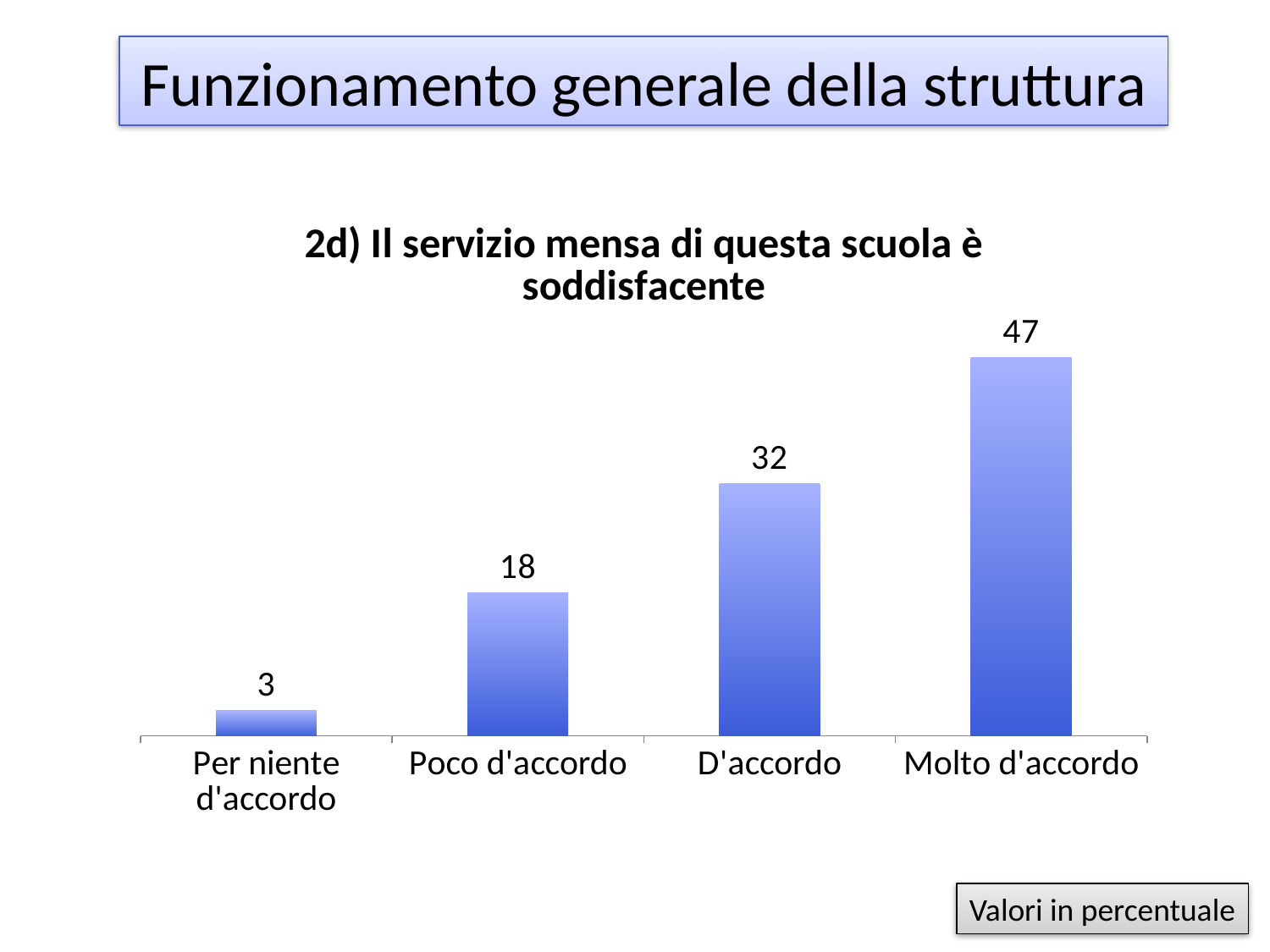

# Funzionamento generale della struttura

### Chart: 2d) Il servizio mensa di questa scuola è soddisfacente

| Category | 2d) il servizio mensa di questa scuola è soddisfacente |
|---|---|
| Per niente d'accordo | 3.1578947368421053 |
| Poco d'accordo | 17.894736842105242 |
| D'accordo | 31.578947368421048 |
| Molto d'accordo | 47.36842105263156 |
Valori in percentuale